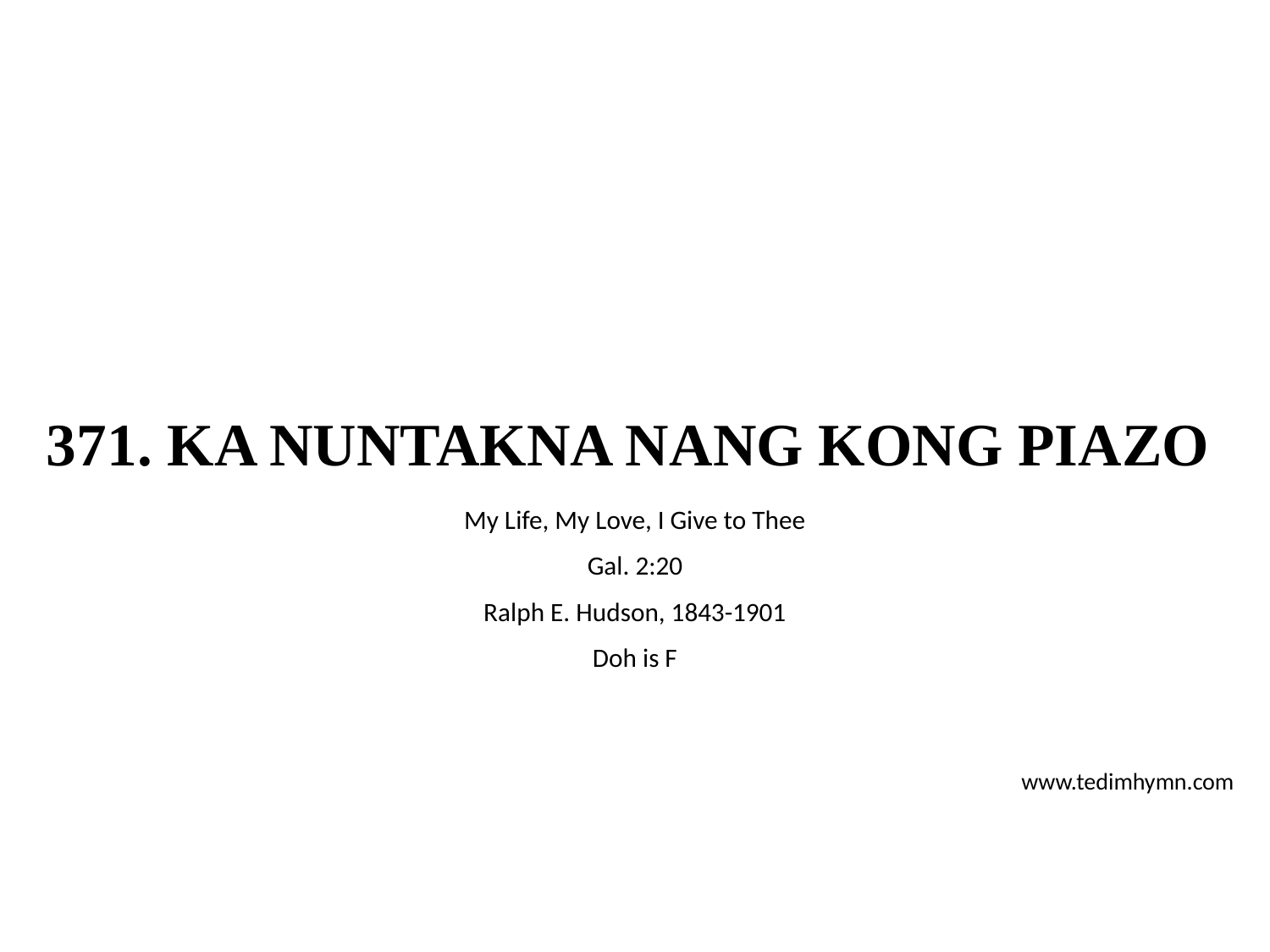

# 371. KA NUNTAKNA NANG KONG PIAZO
My Life, My Love, I Give to Thee
Gal. 2:20
Ralph E. Hudson, 1843-1901
Doh is F
www.tedimhymn.com